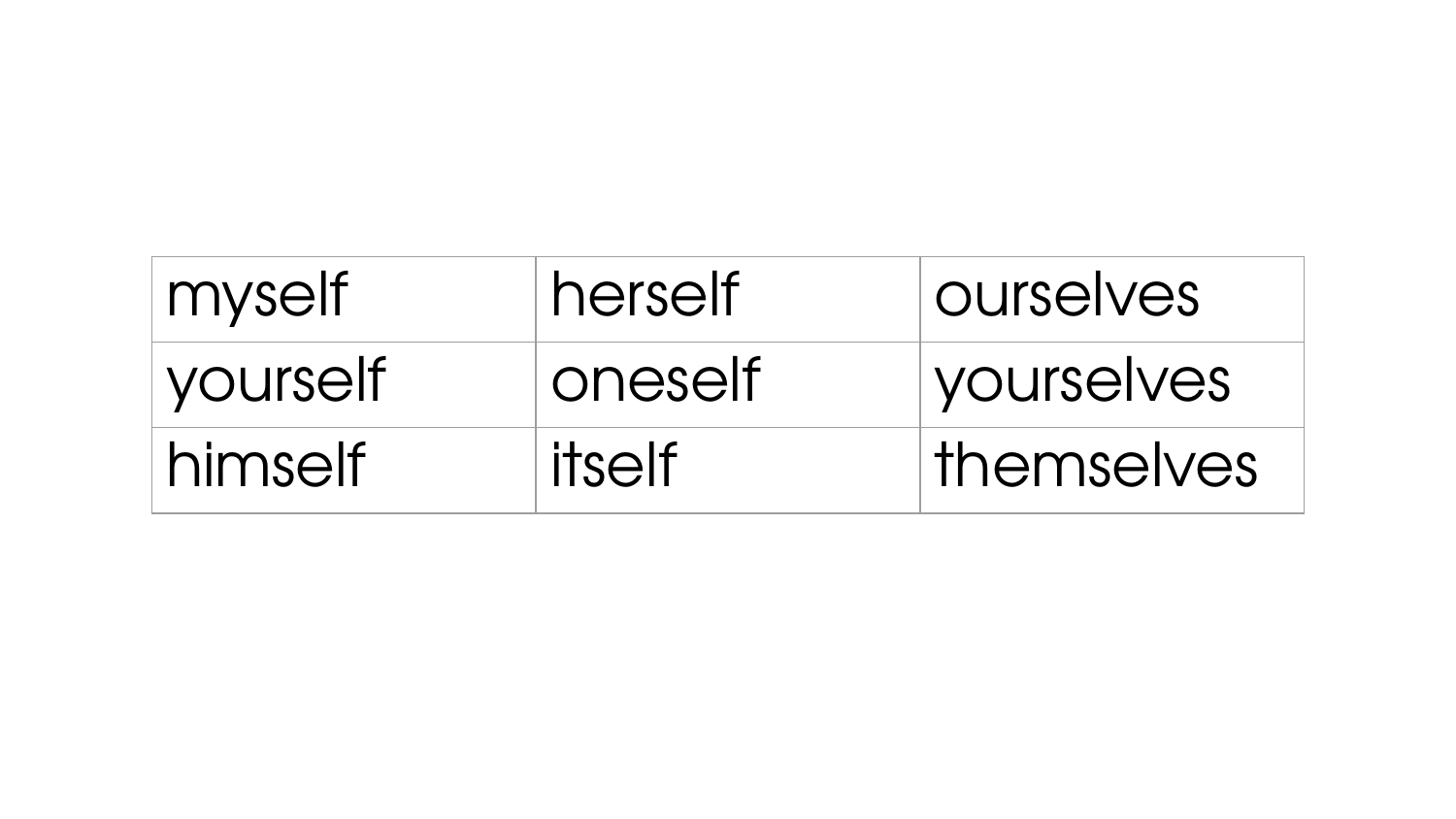

| myself | herself | ourselves |
| --- | --- | --- |
| yourself | oneself | yourselves |
| himself | itself | themselves |